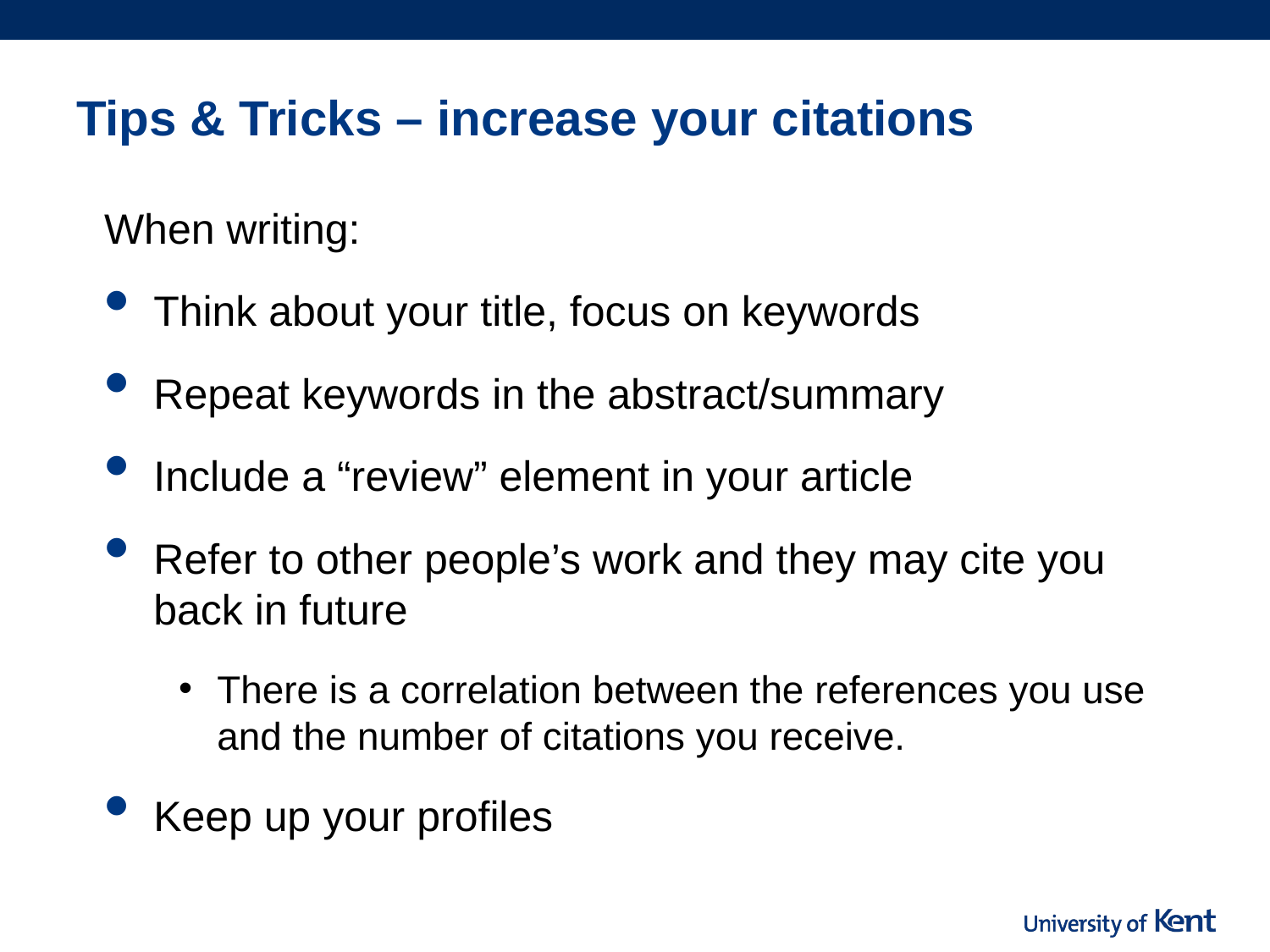

# Tips & Tricks – increase your citations
When writing:
Think about your title, focus on keywords
Repeat keywords in the abstract/summary
Include a “review” element in your article
Refer to other people’s work and they may cite you back in future
There is a correlation between the references you use and the number of citations you receive.
Keep up your profiles